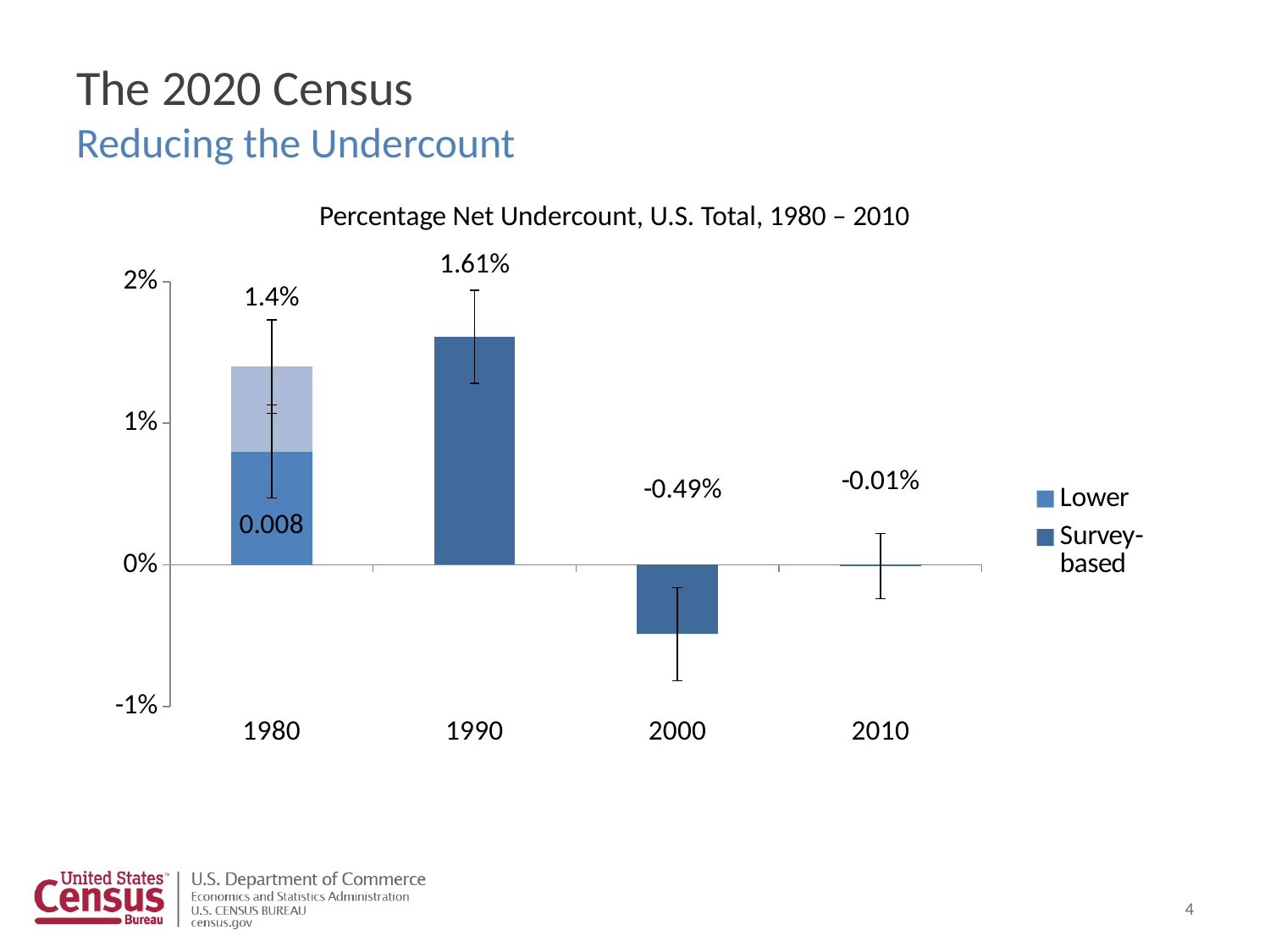

# The 2020 Census Reducing the Undercount
Percentage Net Undercount, U.S. Total, 1980 – 2010

### Chart

| Category | Survey-based | Lower | Upper |
|---|---|---|---|
| 1980 | None | 0.008 | 0.006 |
| 1990 | 0.0161 | None | None |
| 2000 | -0.0049 | None | None |
| 2010 | -0.0001 | None | None |
4
4